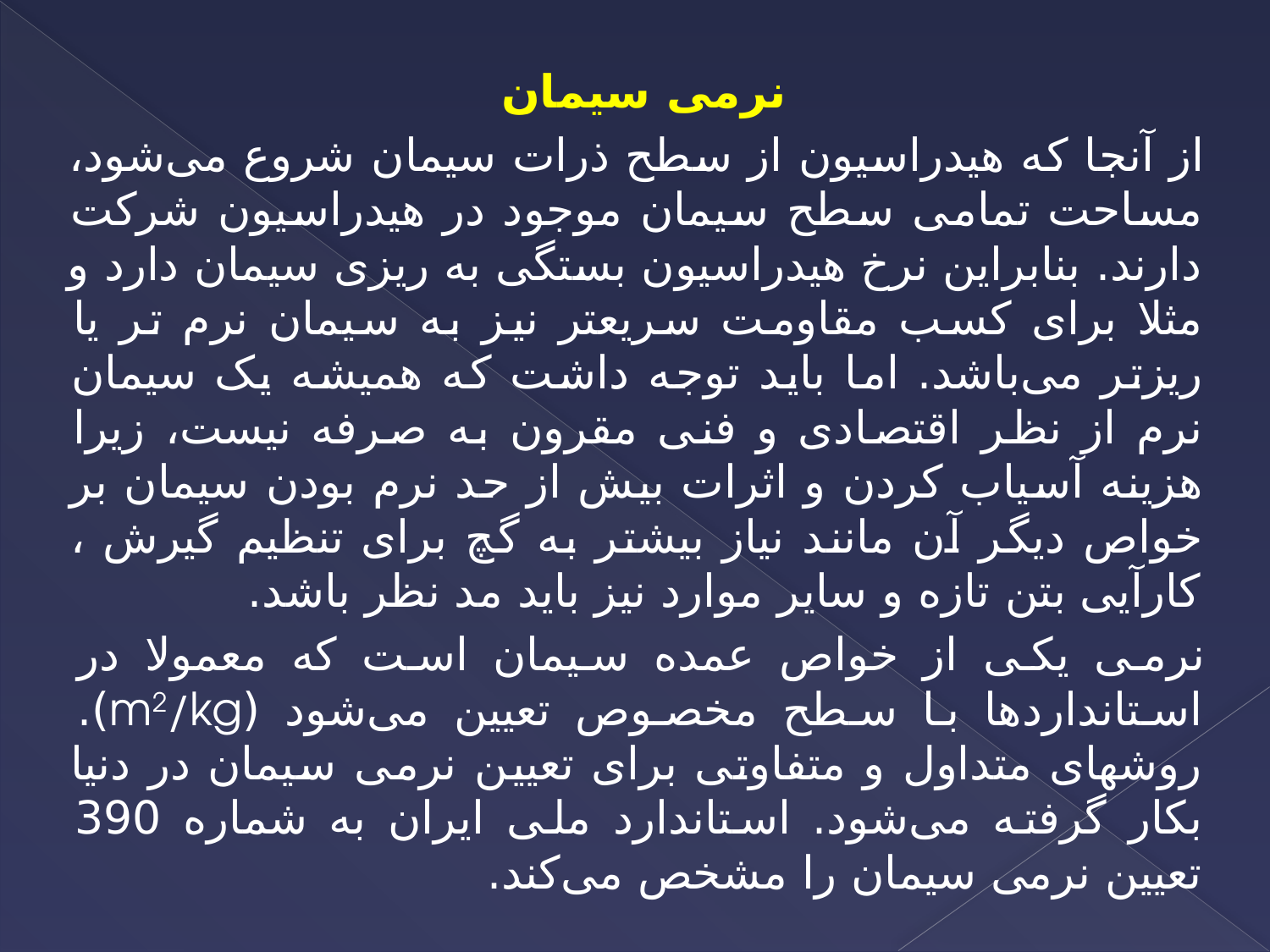

نرمی سیمان
از آنجا که هیدراسیون از سطح ذرات سیمان شروع می‌شود، مساحت تمامی سطح سیمان موجود در هیدراسیون شرکت دارند. بنابراین نرخ هیدراسیون بستگی به ریزی سیمان دارد و مثلا برای کسب مقاومت سریعتر نیز به سیمان نرم تر یا ریزتر می‌باشد. اما باید توجه داشت که همیشه یک سیمان نرم از نظر اقتصادی و فنی مقرون به صرفه نیست، زیرا هزینه آسیاب کردن و اثرات بیش از حد نرم بودن سیمان بر خواص دیگر آن مانند نیاز بیشتر به گچ برای تنظیم گیرش ، کارآیی بتن تازه و سایر موارد نیز باید مد نظر باشد.
نرمی یکی از خواص عمده سیمان است که معمولا در استانداردها با سطح مخصوص تعیین می‌شود (m2/kg). روشهای متداول و متفاوتی برای تعیین نرمی سیمان در دنیا بکار گرفته می‌شود. استاندارد ملی ایران به شماره 390 تعیین نرمی سیمان را مشخص می‌کند.